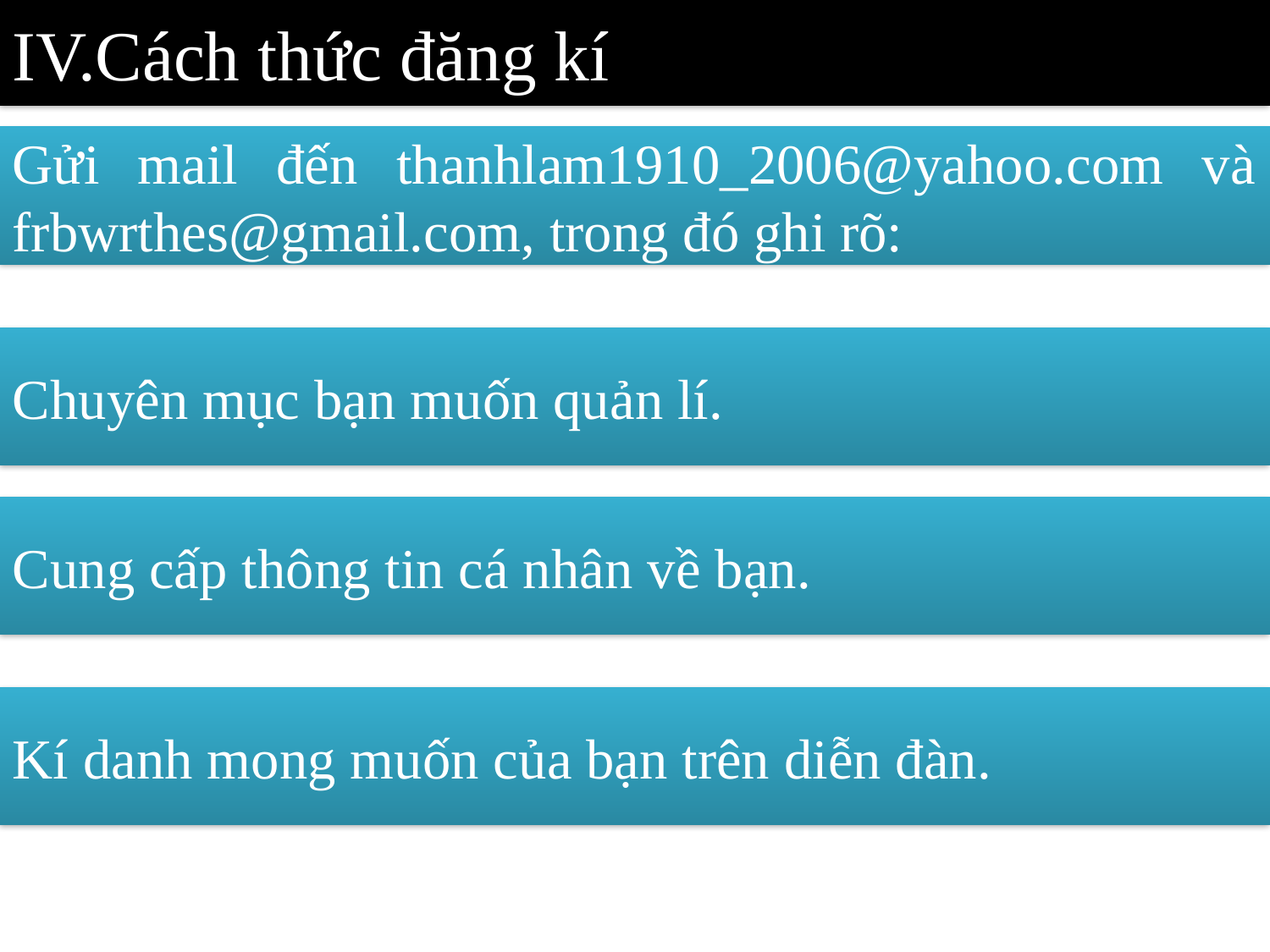

IV.Cách thức đăng kí
Gửi mail đến thanhlam1910_2006@yahoo.com và frbwrthes@gmail.com, trong đó ghi rõ:
Chuyên mục bạn muốn quản lí.
Cung cấp thông tin cá nhân về bạn.
Kí danh mong muốn của bạn trên diễn đàn.